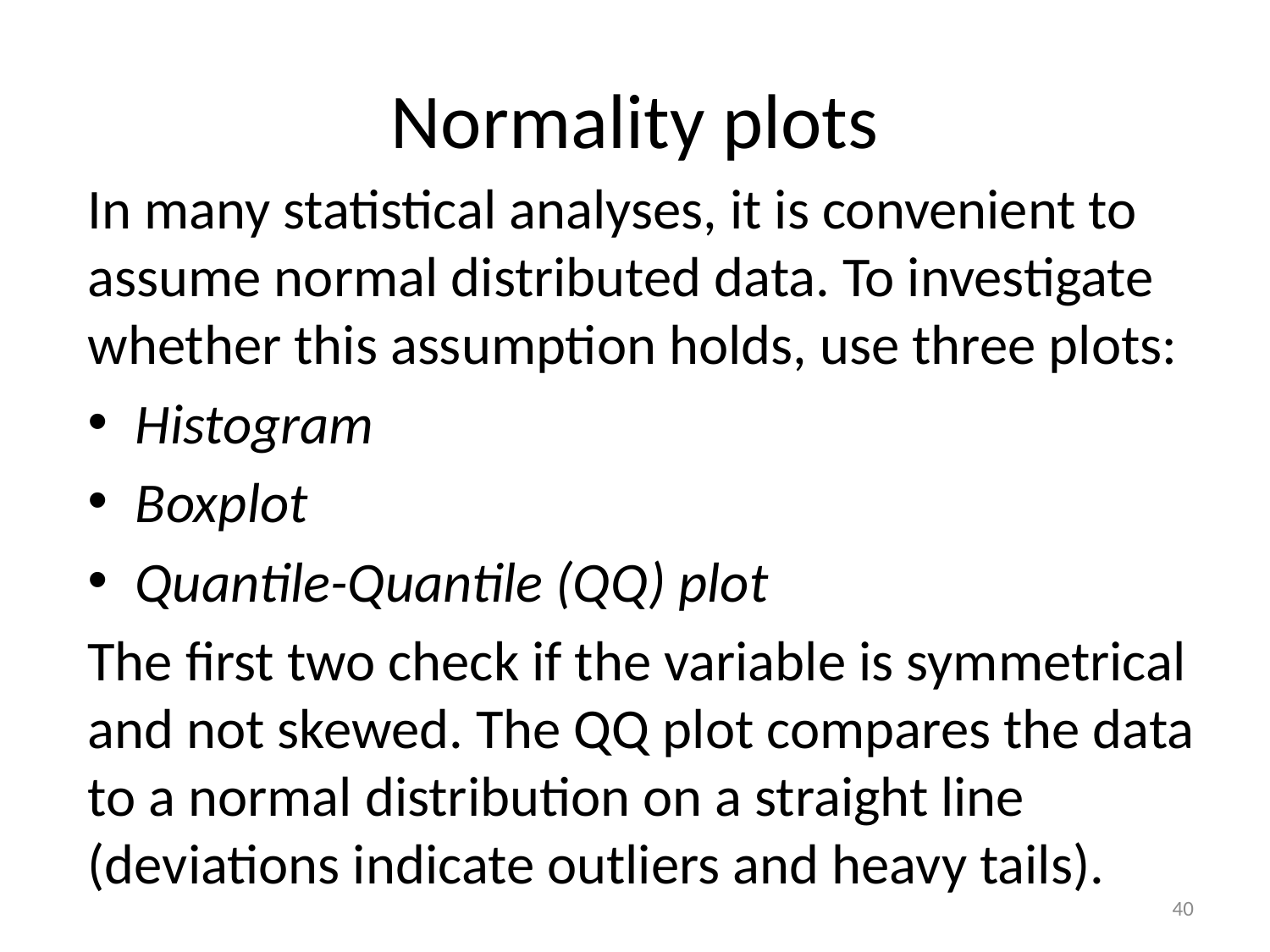

# Normality plots
In many statistical analyses, it is convenient to assume normal distributed data. To investigate whether this assumption holds, use three plots:
Histogram
Boxplot
Quantile-Quantile (QQ) plot
The first two check if the variable is symmetrical and not skewed. The QQ plot compares the data to a normal distribution on a straight line (deviations indicate outliers and heavy tails).
40